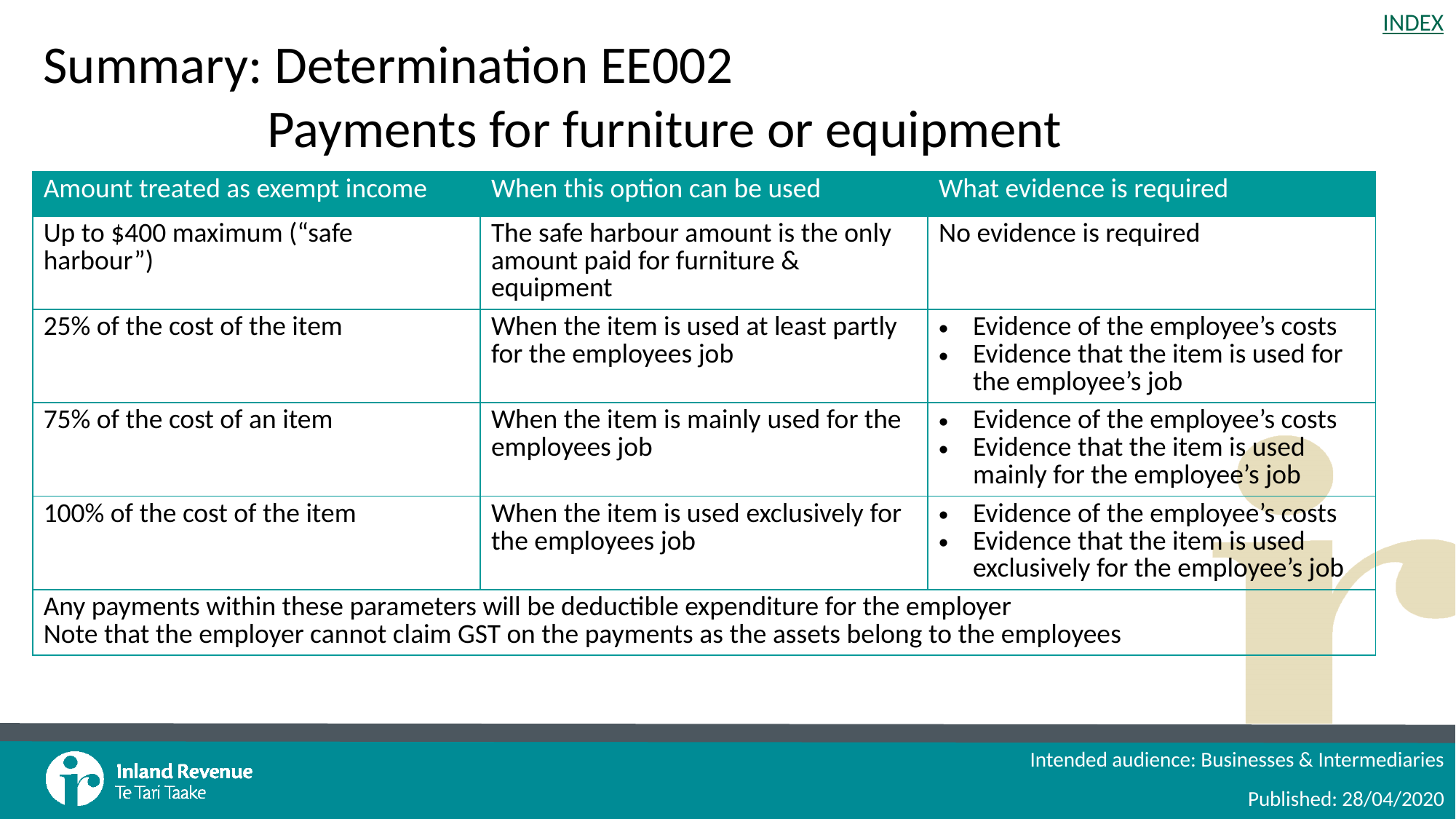

# Summary: Determination EE002 Payments for furniture or equipment
| Amount treated as exempt income | When this option can be used | What evidence is required |
| --- | --- | --- |
| Up to $400 maximum (“safe harbour”) | The safe harbour amount is the only amount paid for furniture & equipment | No evidence is required |
| 25% of the cost of the item | When the item is used at least partly for the employees job | Evidence of the employee’s costs Evidence that the item is used for the employee’s job |
| 75% of the cost of an item | When the item is mainly used for the employees job | Evidence of the employee’s costs Evidence that the item is used mainly for the employee’s job |
| 100% of the cost of the item | When the item is used exclusively for the employees job | Evidence of the employee’s costs Evidence that the item is used exclusively for the employee’s job |
| Any payments within these parameters will be deductible expenditure for the employer Note that the employer cannot claim GST on the payments as the assets belong to the employees |  |  |
Intended audience: Businesses & Intermediaries
Published: 28/04/2020